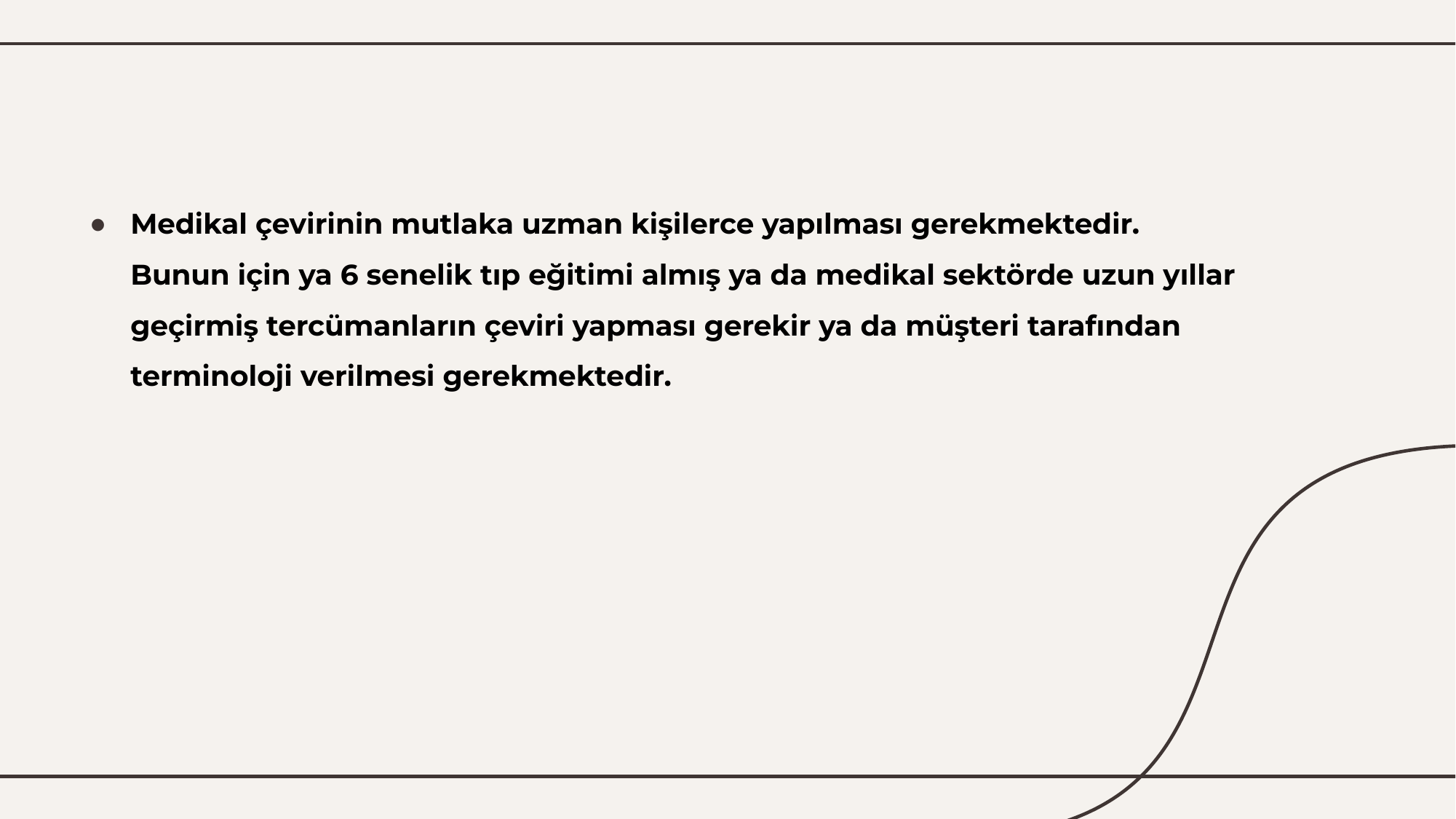

#
Medikal çevirinin mutlaka uzman kişilerce yapılması gerekmektedir. Bunun için ya 6 senelik tıp eğitimi almış ya da medikal sektörde uzun yıllar geçirmiş tercümanların çeviri yapması gerekir ya da müşteri tarafından terminoloji verilmesi gerekmektedir.